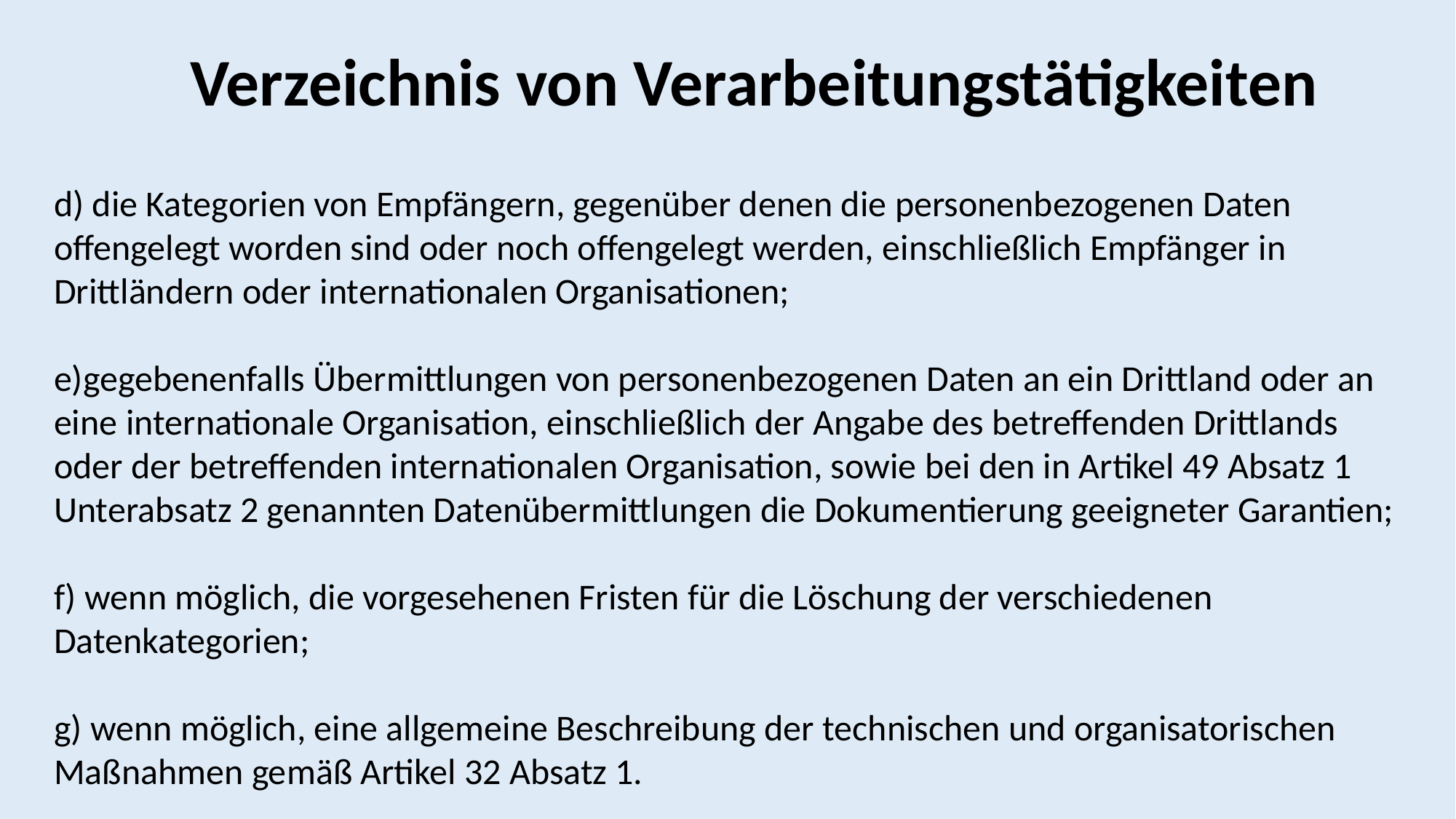

Verzeichnis von Verarbeitungstätigkeiten

d) die Kategorien von Empfängern, gegenüber denen die personenbezogenen Daten offengelegt worden sind oder noch offengelegt werden, einschließlich Empfänger in Drittländern oder internationalen Organisationen;

e)gegebenenfalls Übermittlungen von personenbezogenen Daten an ein Drittland oder an eine internationale Organisation, einschließlich der Angabe des betreffenden Drittlands oder der betreffenden internationalen Organisation, sowie bei den in Artikel 49 Absatz 1 Unterabsatz 2 genannten Datenübermittlungen die Dokumentierung geeigneter Garantien;

f) wenn möglich, die vorgesehenen Fristen für die Löschung der verschiedenen Datenkategorien;

g) wenn möglich, eine allgemeine Beschreibung der technischen und organisatorischen Maßnahmen gemäß Artikel 32 Absatz 1.